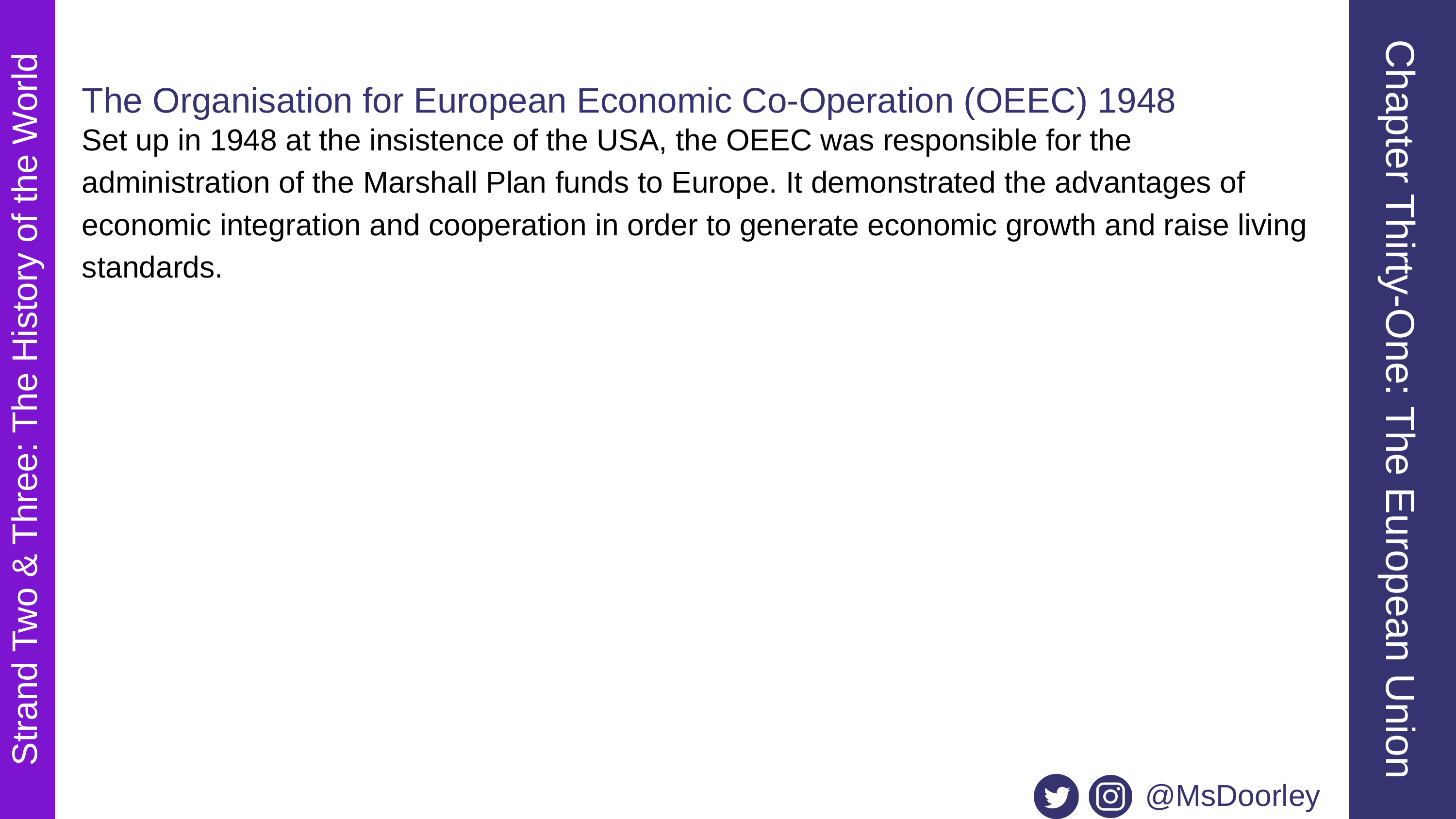

The Organisation for European Economic Co-Operation (OEEC) 1948
Set up in 1948 at the insistence of the USA, the OEEC was responsible for the administration of the Marshall Plan funds to Europe. It demonstrated the advantages of economic integration and cooperation in order to generate economic growth and raise living standards.
Chapter Thirty-One: The European Union
Strand Two & Three: The History of the World

@MsDoorley